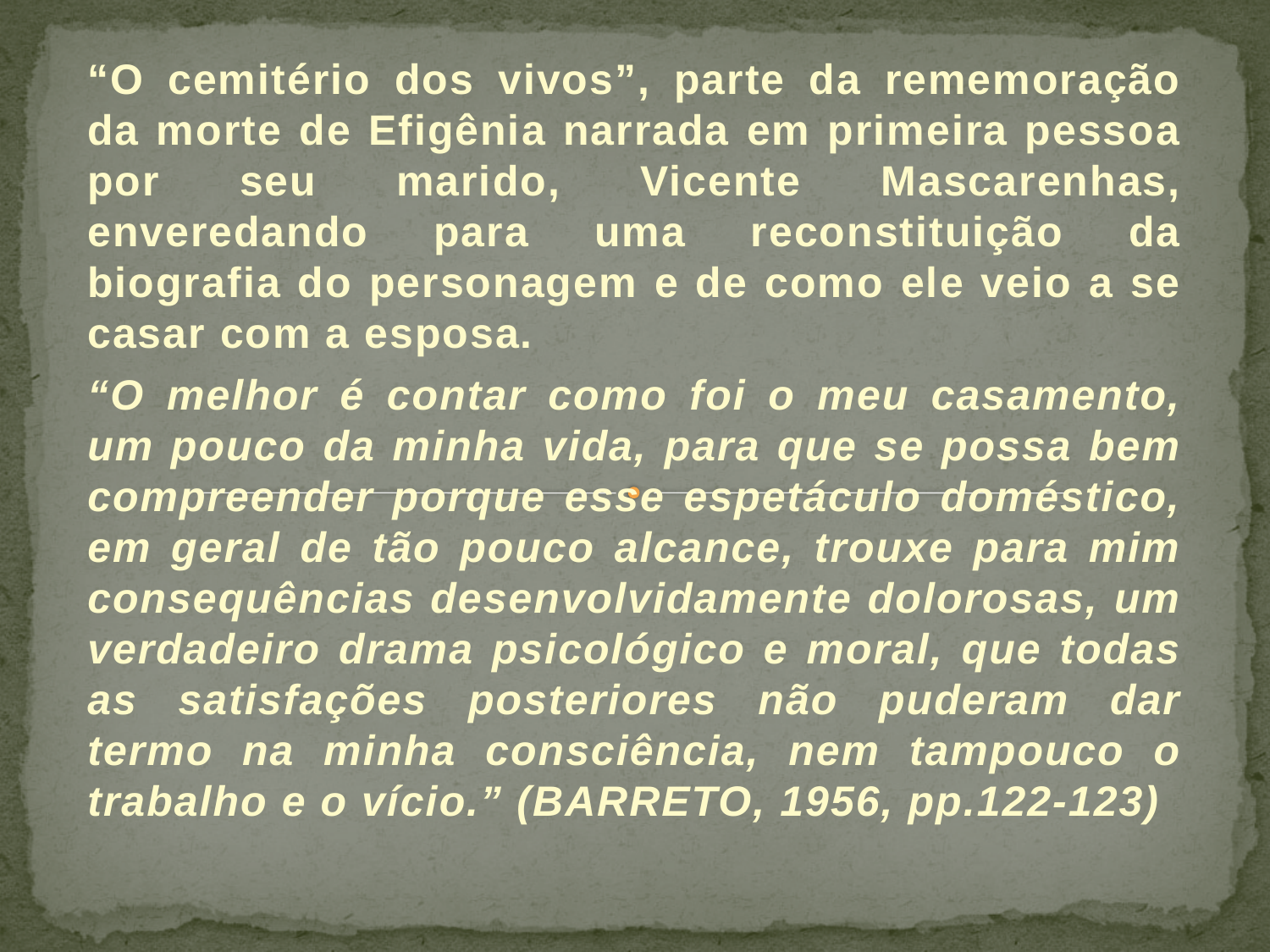

“O cemitério dos vivos”, parte da rememoração da morte de Efigênia narrada em primeira pessoa por seu marido, Vicente Mascarenhas, enveredando para uma reconstituição da biografia do personagem e de como ele veio a se casar com a esposa.
“O melhor é contar como foi o meu casamento, um pouco da minha vida, para que se possa bem compreender porque esse espetáculo doméstico, em geral de tão pouco alcance, trouxe para mim consequências desenvolvidamente dolorosas, um verdadeiro drama psicológico e moral, que todas as satisfações posteriores não puderam dar termo na minha consciência, nem tampouco o trabalho e o vício.” (BARRETO, 1956, pp.122-123)